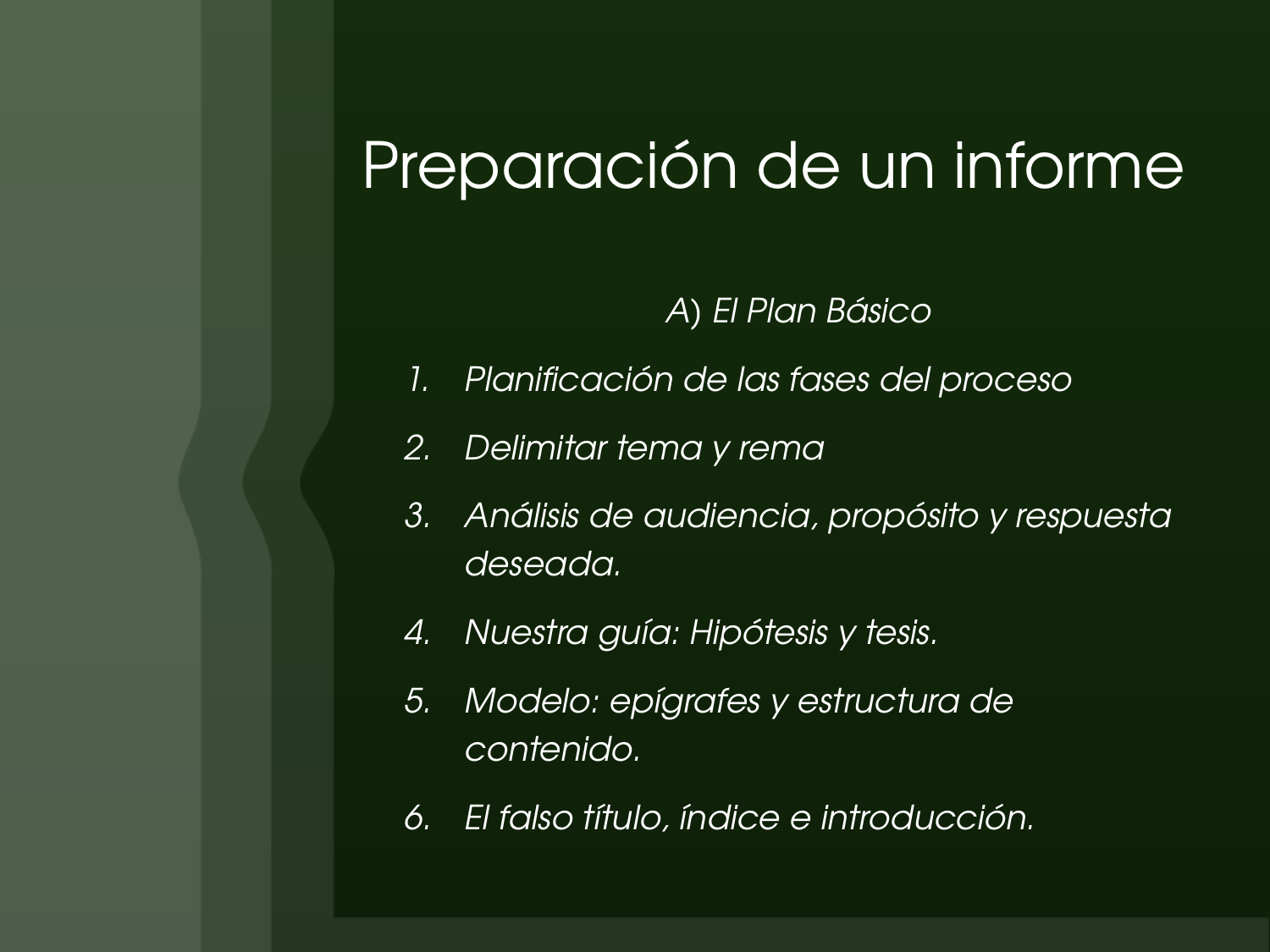

# Preparación de un informe
A) El Plan Básico
Planificación de las fases del proceso
Delimitar tema y rema
Análisis de audiencia, propósito y respuesta deseada.
Nuestra guía: Hipótesis y tesis.
Modelo: epígrafes y estructura de contenido.
El falso título, índice e introducción.